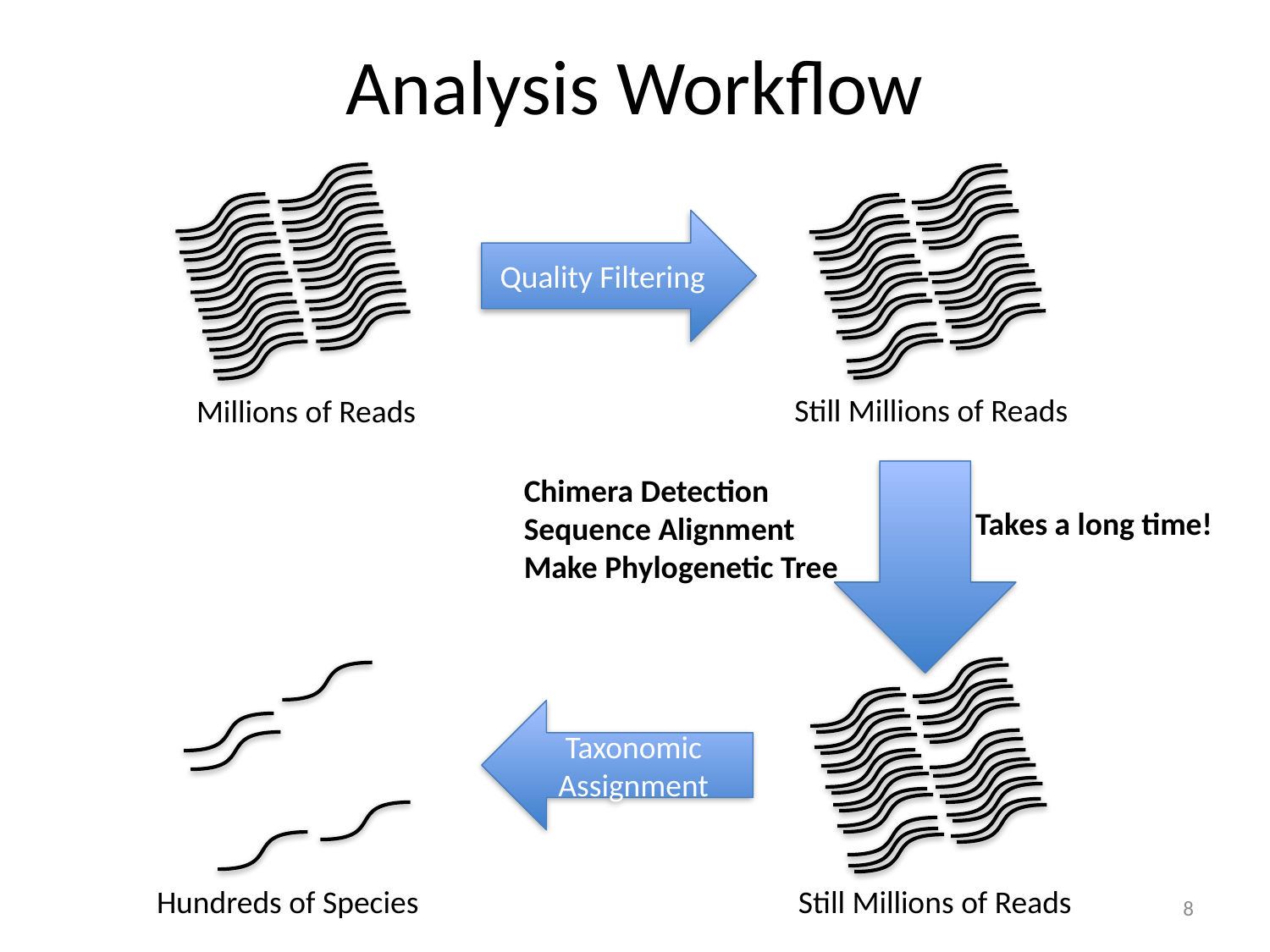

# Analysis Workflow
Quality Filtering
Still Millions of Reads
Millions of Reads

Chimera Detection
Sequence Alignment
Make Phylogenetic Tree
Takes a long time!
Taxonomic Assignment
Hundreds of Species
Still Millions of Reads
8